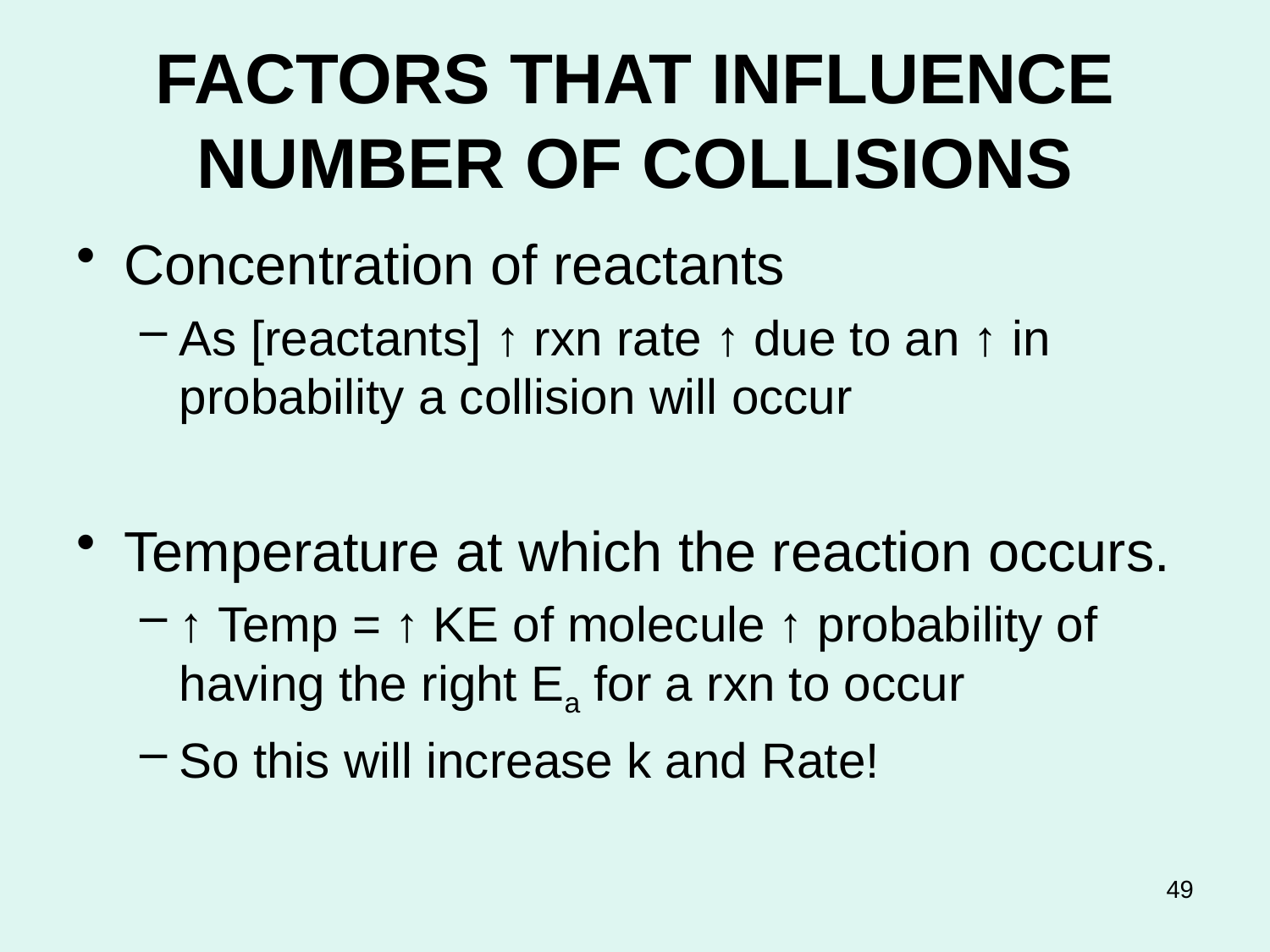

# FACTORS THAT INFLUENCE NUMBER OF COLLISIONS
Concentration of reactants
As [reactants] ↑ rxn rate ↑ due to an ↑ in probability a collision will occur

Temperature at which the reaction occurs.
↑ Temp = ↑ KE of molecule ↑ probability of having the right Ea for a rxn to occur
So this will increase k and Rate!
49